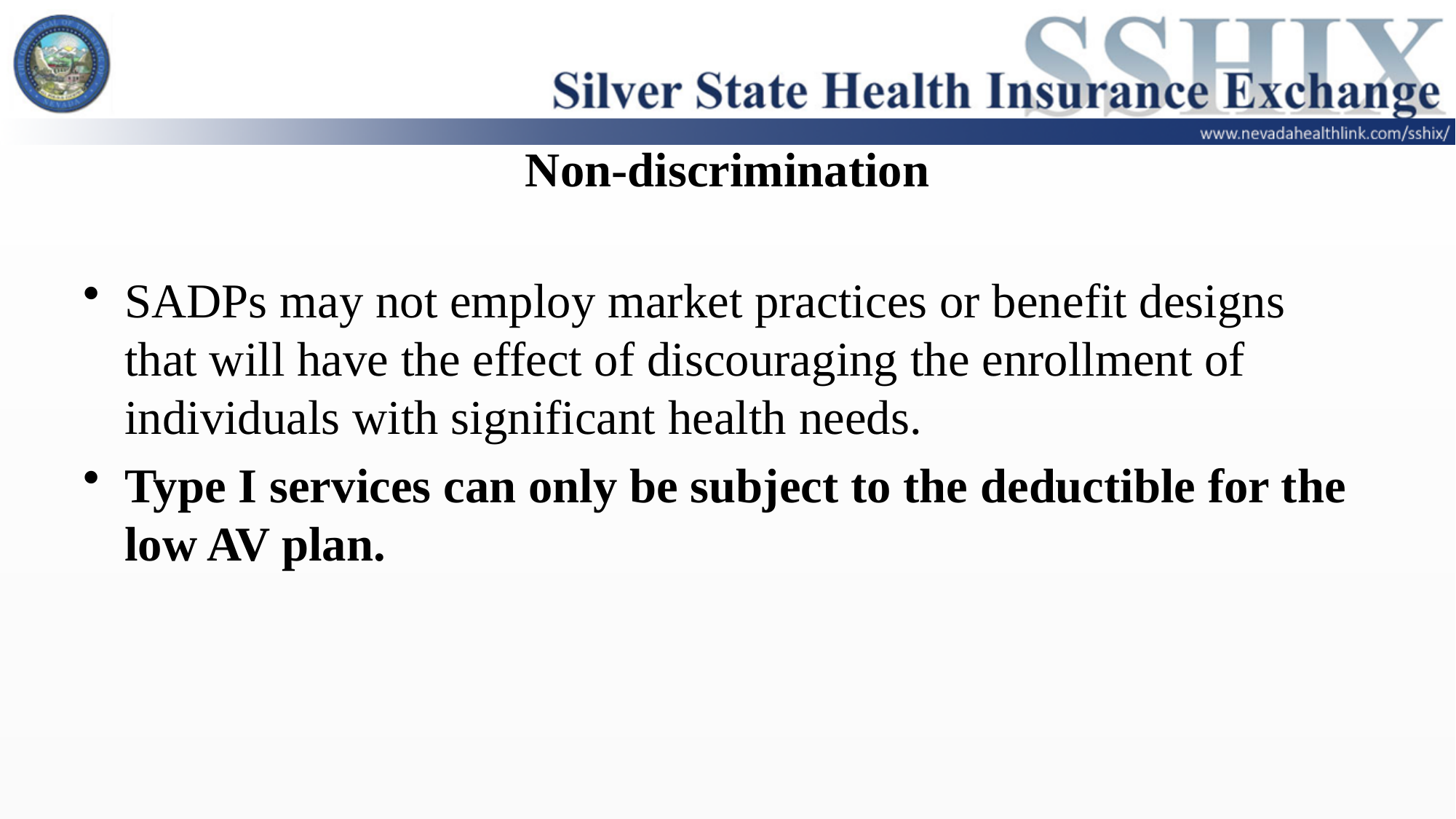

# Non-discrimination
SADPs may not employ market practices or benefit designs that will have the effect of discouraging the enrollment of individuals with significant health needs.
Type I services can only be subject to the deductible for the low AV plan.